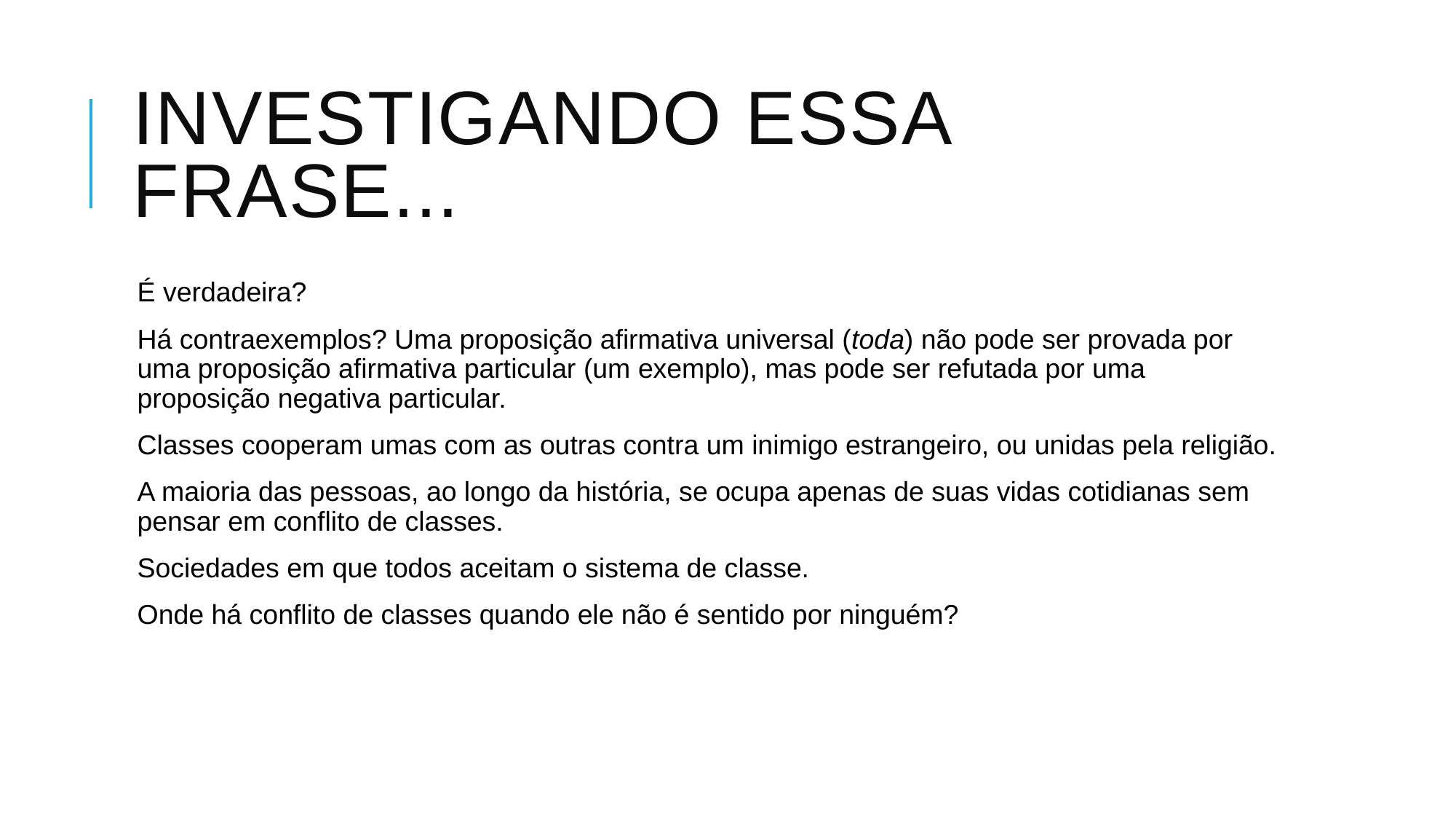

# Investigando essa frase...
É verdadeira?
Há contraexemplos? Uma proposição afirmativa universal (toda) não pode ser provada por uma proposição afirmativa particular (um exemplo), mas pode ser refutada por uma proposição negativa particular.
Classes cooperam umas com as outras contra um inimigo estrangeiro, ou unidas pela religião.
A maioria das pessoas, ao longo da história, se ocupa apenas de suas vidas cotidianas sem pensar em conflito de classes.
Sociedades em que todos aceitam o sistema de classe.
Onde há conflito de classes quando ele não é sentido por ninguém?